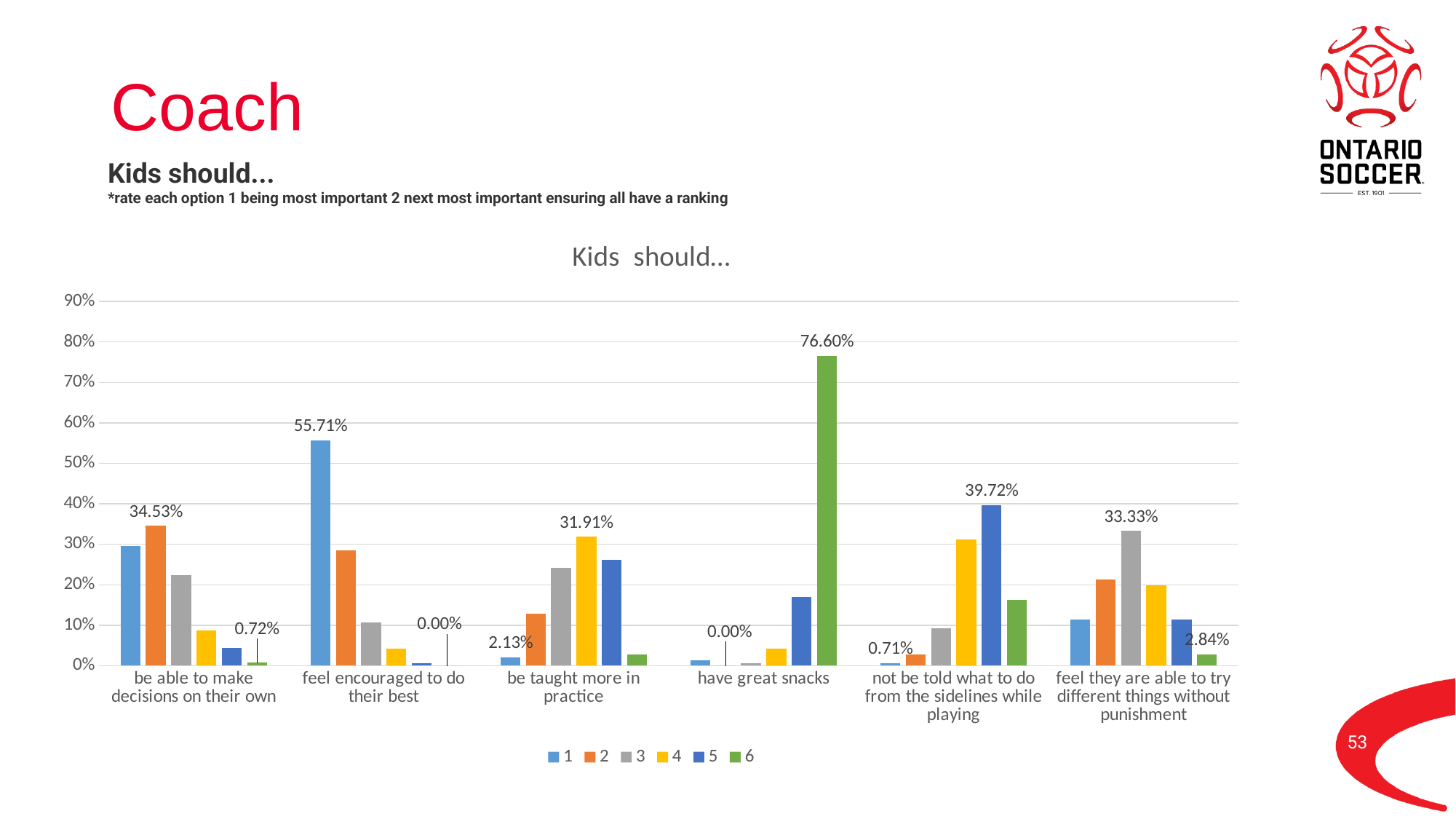

# Coach
Kids should...
*rate each option 1 being most important 2 next most important ensuring all have a ranking

### Chart: Kids  should…

| Category | 1 | 2 | 3 | 4 | 5 | 6 |
|---|---|---|---|---|---|---|
| be able to make decisions on their own | 0.295 | 0.3453 | 0.223 | 0.0863 | 0.0432 | 0.0072 |
| feel encouraged to do their best | 0.5571 | 0.2857 | 0.1071 | 0.0429 | 0.0071 | 0.0 |
| be taught more in practice | 0.0213 | 0.1277 | 0.2411 | 0.3191 | 0.2624 | 0.0284 |
| have great snacks | 0.0142 | 0.0 | 0.0071 | 0.0426 | 0.1702 | 0.7659999999999999 |
| not be told what to do from the sidelines while playing | 0.0071 | 0.0284 | 0.0922 | 0.3121 | 0.3972 | 0.1631 |
| feel they are able to try different things without punishment | 0.1135 | 0.2128 | 0.3333 | 0.1986 | 0.1135 | 0.0284 |
53